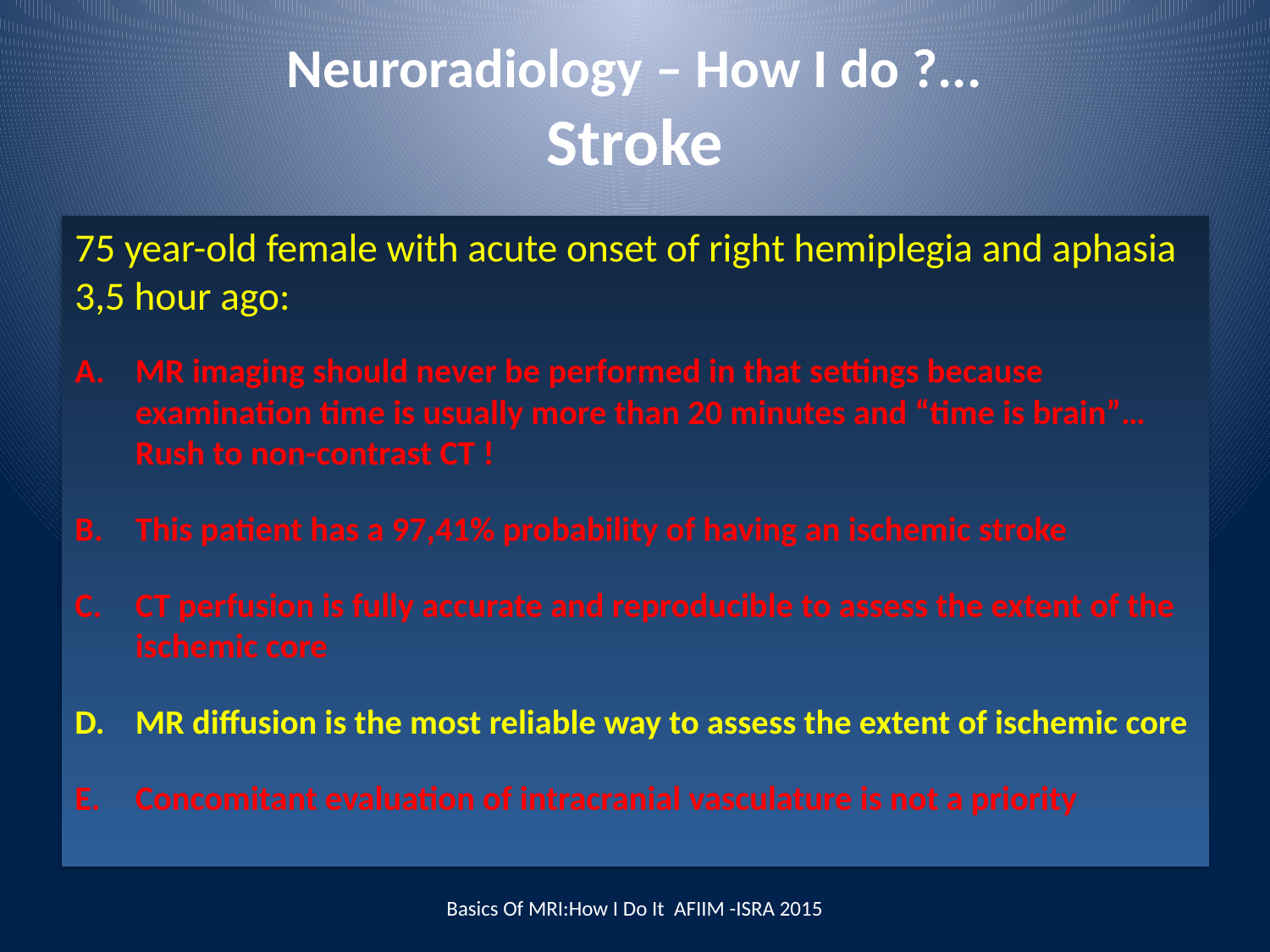

# Neuroradiology – How I do ?... Stroke
75 year-old female with acute onset of right hemiplegia and aphasia 3,5 hour ago:

MR imaging should never be performed in that settings because examination time is usually more than 20 minutes and “time is brain”… Rush to non-contrast CT !

This patient has a 97,41% probability of having an ischemic stroke

CT perfusion is fully accurate and reproducible to assess the extent of the ischemic core

MR diffusion is the most reliable way to assess the extent of ischemic core

Concomitant evaluation of intracranial vasculature is not a priority

Basics Of MRI:How I Do It  AFIIM -ISRA 2015